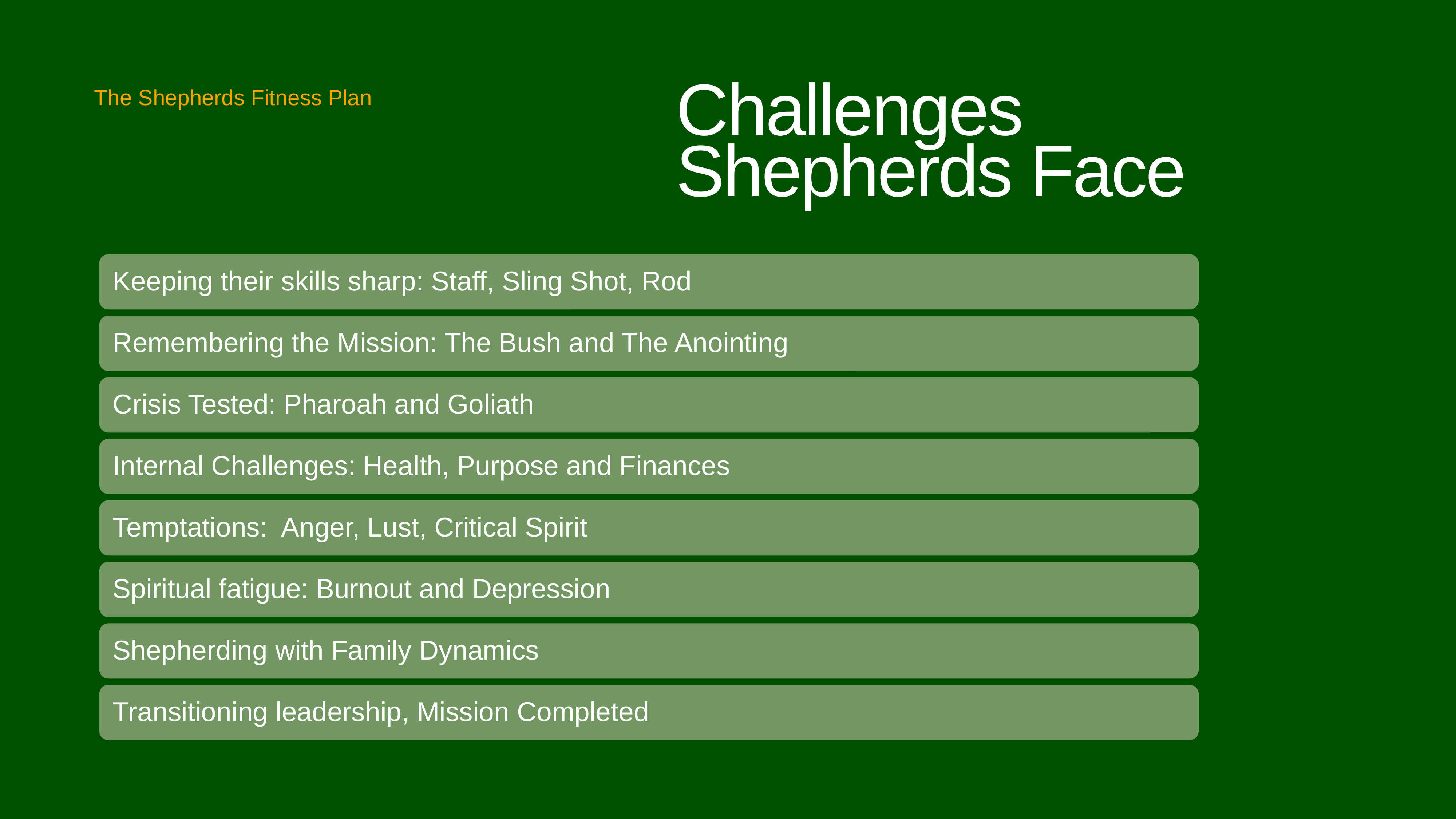

The Shepherds Fitness Plan
Challenges Shepherds Face

Keeping their skills sharp: Staff, Sling Shot, Rod
Remembering the Mission: The Bush and The Anointing
Crisis Tested: Pharoah and Goliath
Internal Challenges: Health, Purpose and Finances
Temptations:  Anger, Lust, Critical Spirit
Spiritual fatigue: Burnout and Depression
Shepherding with Family Dynamics
Transitioning leadership, Mission Completed